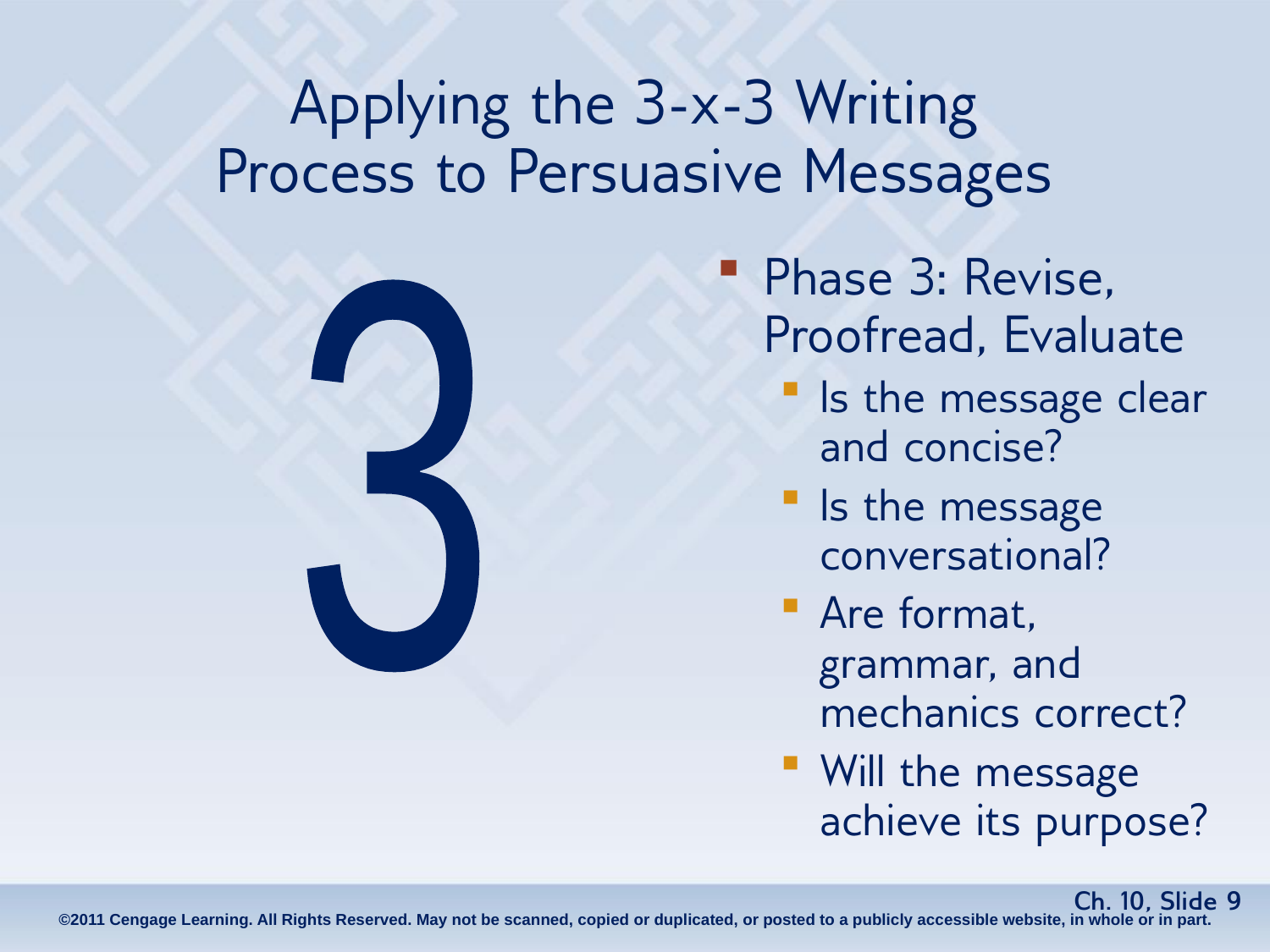

# Applying the 3-x-3 Writing Process to Persuasive Messages
Phase 3: Revise, Proofread, Evaluate
Is the message clear and concise?
Is the message conversational?
Are format, grammar, and mechanics correct?
Will the message achieve its purpose?
3